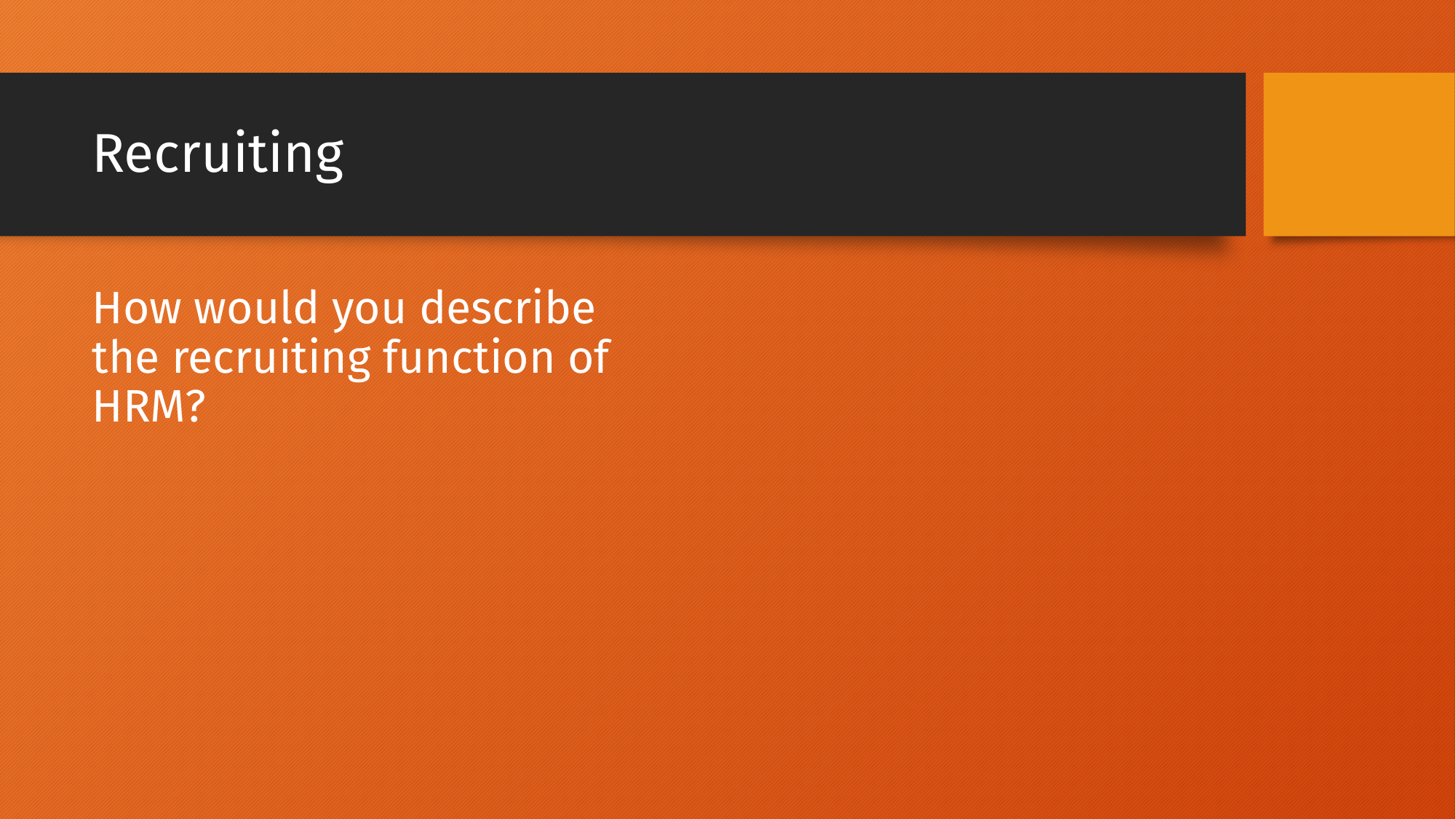

# Recruiting
How would you describe the recruiting function of HRM?